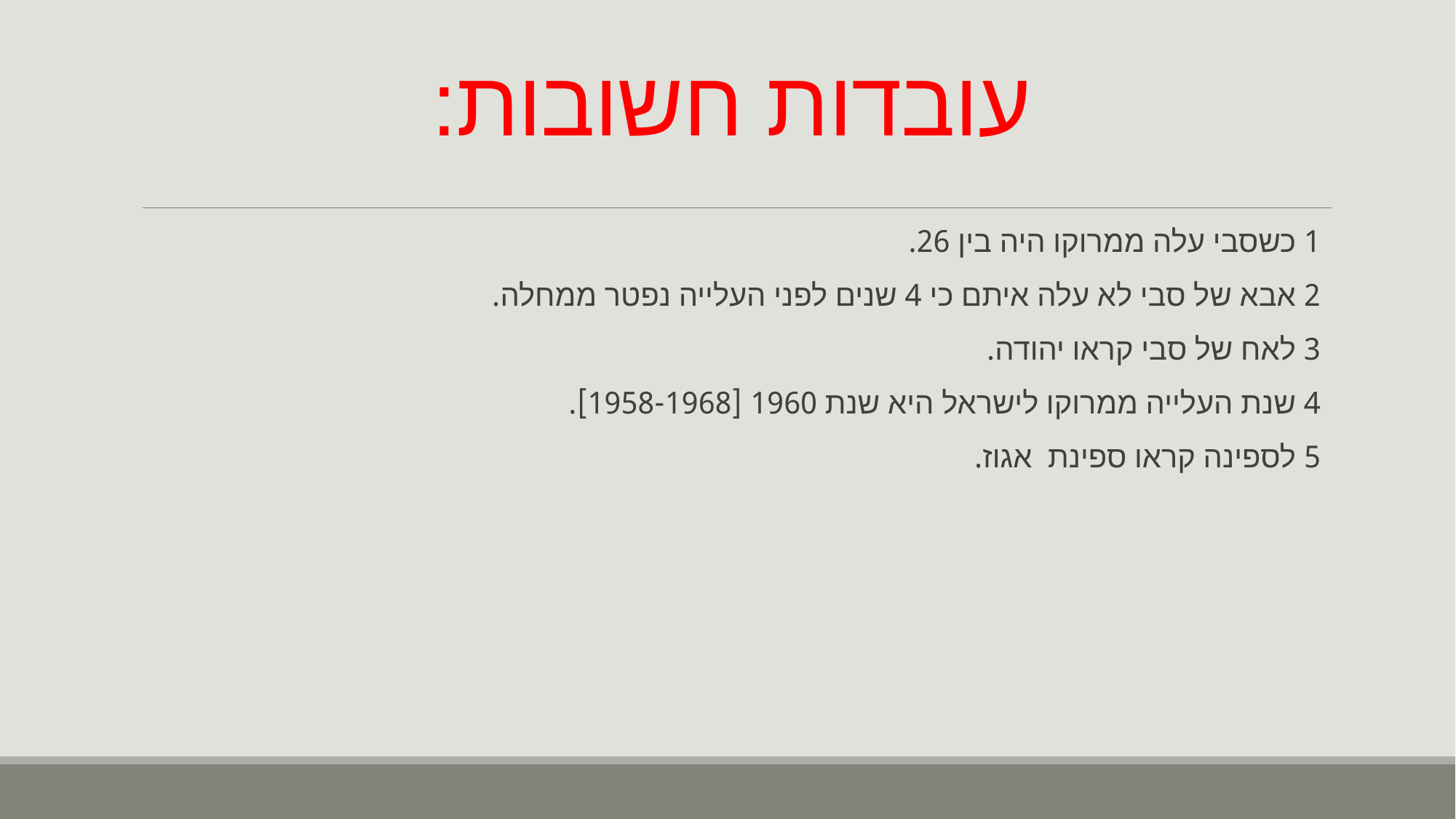

# עובדות חשובות:
1 כשסבי עלה ממרוקו היה בין 26.
2 אבא של סבי לא עלה איתם כי 4 שנים לפני העלייה נפטר ממחלה.
3 לאח של סבי קראו יהודה.
4 שנת העלייה ממרוקו לישראל היא שנת 1960 [1958-1968].
5 לספינה קראו ספינת  אגוז.